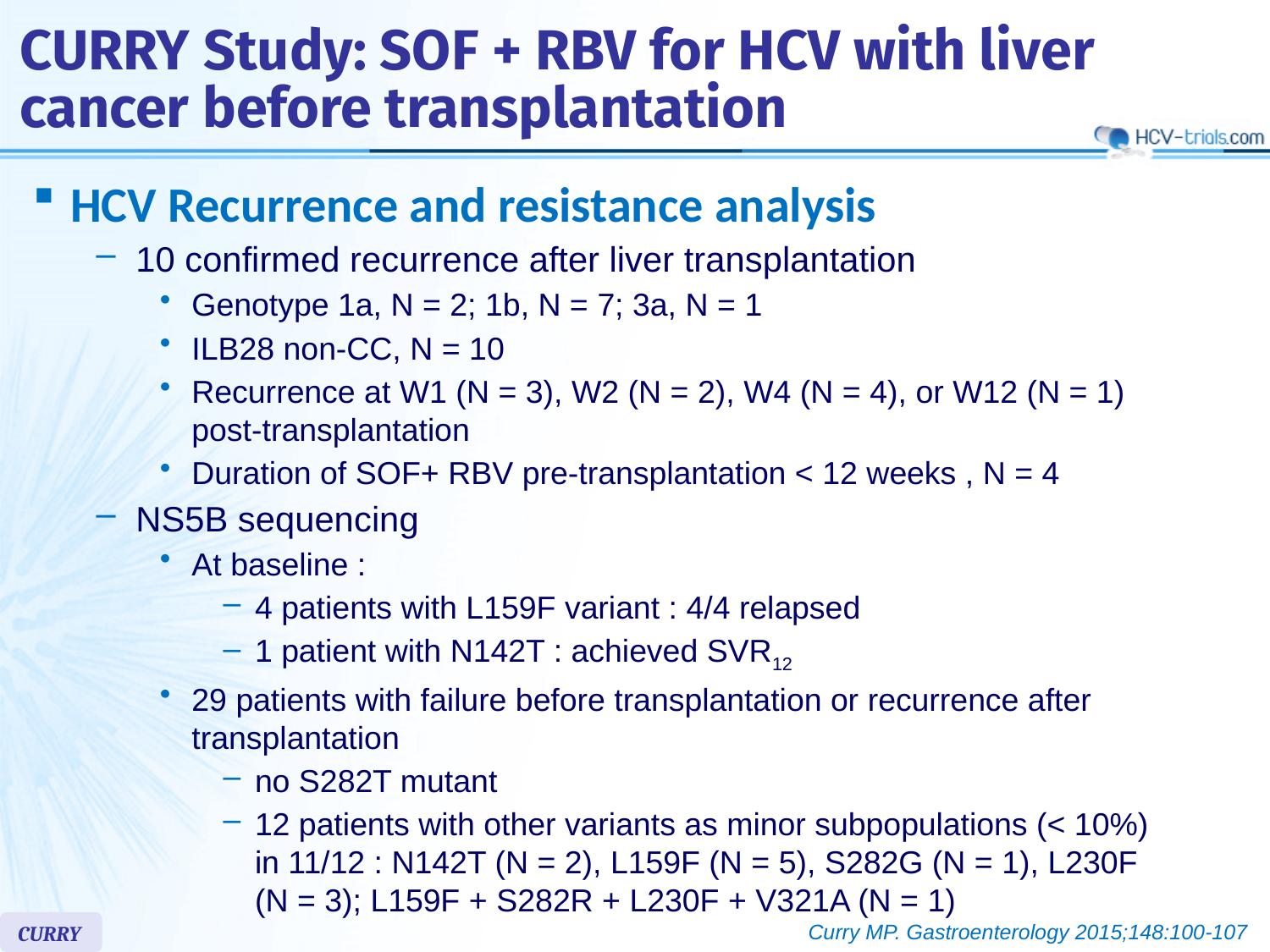

# CURRY Study: SOF + RBV for HCV with liver cancer before transplantation
HCV Recurrence and resistance analysis
10 confirmed recurrence after liver transplantation
Genotype 1a, N = 2; 1b, N = 7; 3a, N = 1
ILB28 non-CC, N = 10
Recurrence at W1 (N = 3), W2 (N = 2), W4 (N = 4), or W12 (N = 1) post-transplantation
Duration of SOF+ RBV pre-transplantation < 12 weeks , N = 4
NS5B sequencing
At baseline :
4 patients with L159F variant : 4/4 relapsed
1 patient with N142T : achieved SVR12
29 patients with failure before transplantation or recurrence after transplantation
no S282T mutant
12 patients with other variants as minor subpopulations (< 10%)
in 11/12 : N142T (N = 2), L159F (N = 5), S282G (N = 1), L230F
(N = 3); L159F + S282R + L230F + V321A (N = 1)

CURRY
Curry MP. Gastroenterology 2015;148:100-107